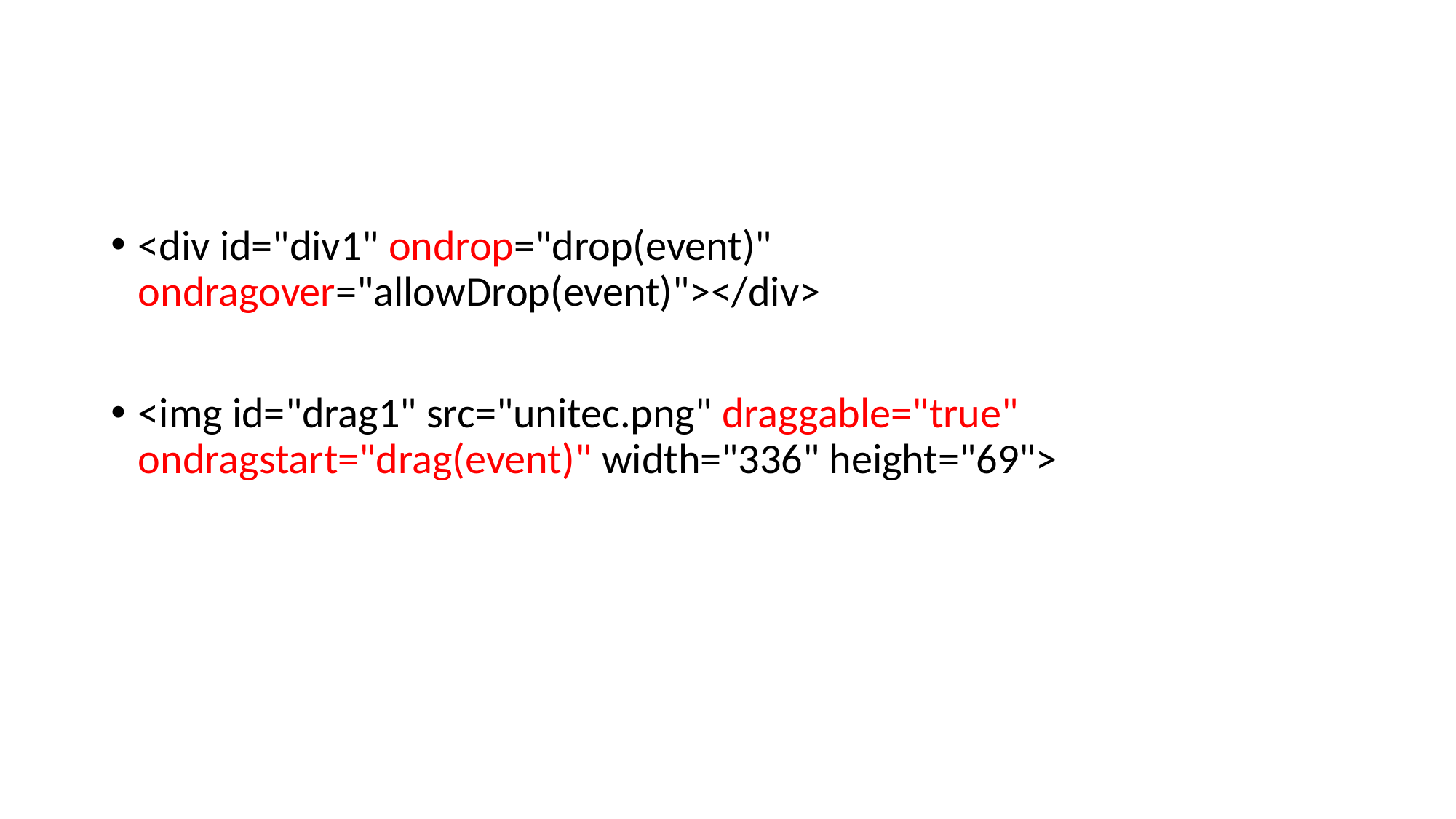

#
<div id="div1" ondrop="drop(event)" ondragover="allowDrop(event)"></div>

<img id="drag1" src="unitec.png" draggable="true" ondragstart="drag(event)" width="336" height="69">